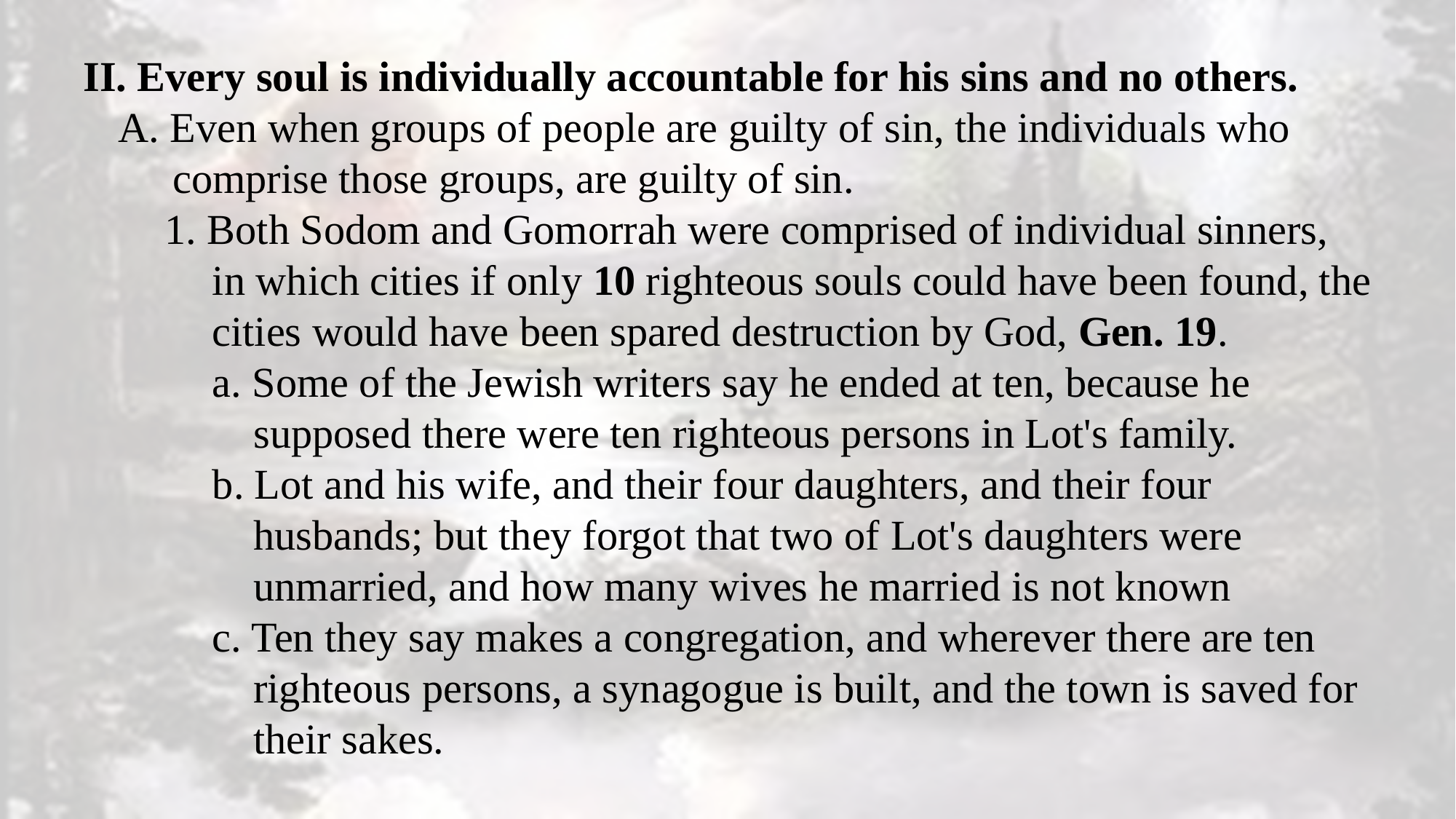

II. Every soul is individually accountable for his sins and no others.
A. Even when groups of people are guilty of sin, the individuals who comprise those groups, are guilty of sin.
1. Both Sodom and Gomorrah were comprised of individual sinners, in which cities if only 10 righteous souls could have been found, the cities would have been spared destruction by God, Gen. 19.
a. Some of the Jewish writers say he ended at ten, because he supposed there were ten righteous persons in Lot's family.
b. Lot and his wife, and their four daughters, and their four husbands; but they forgot that two of Lot's daughters were unmarried, and how many wives he married is not known
c. Ten they say makes a congregation, and wherever there are ten righteous persons, a synagogue is built, and the town is saved for their sakes.